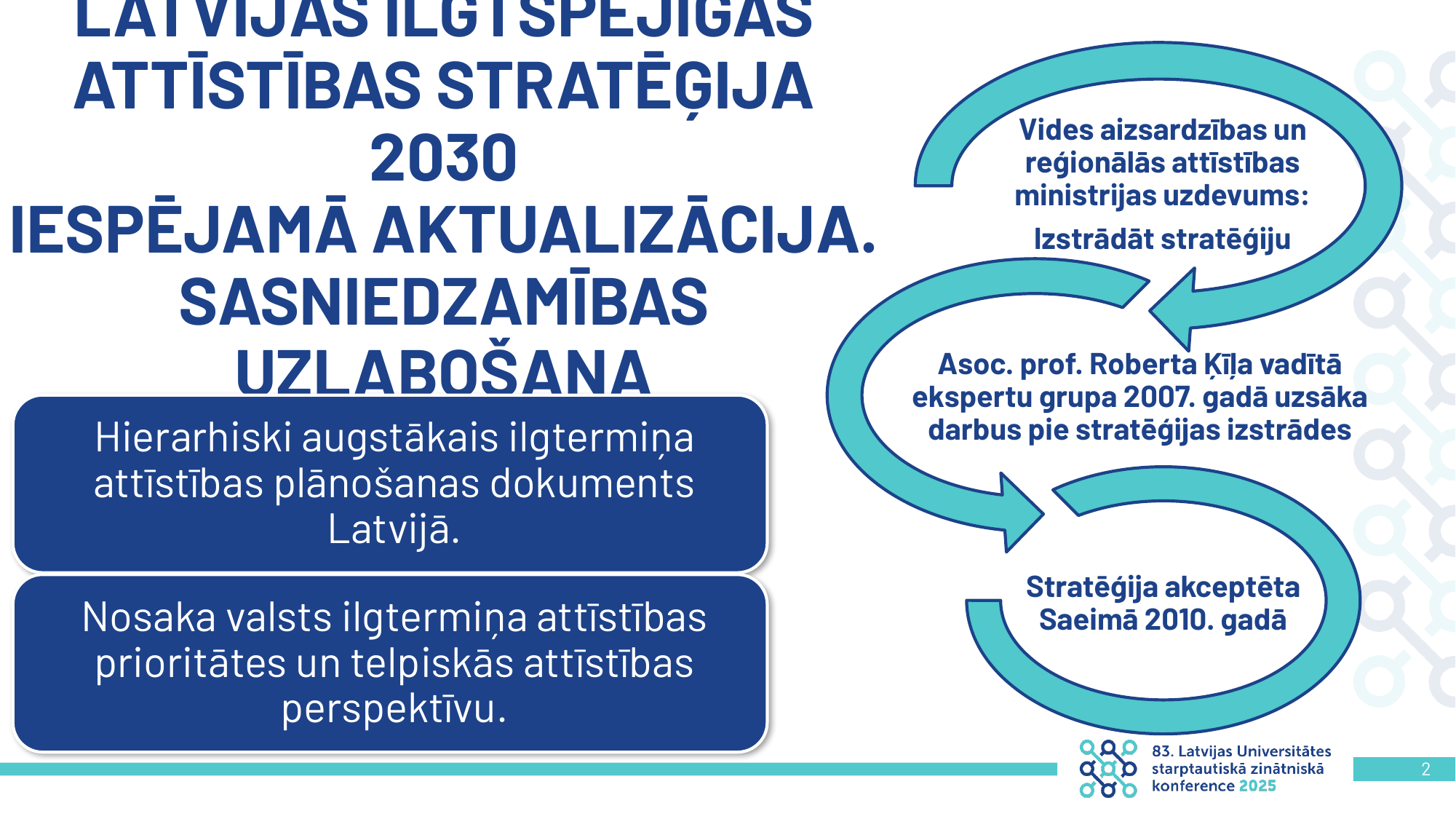

Vides aizsardzības un reģionālās attīstības ministrijas uzdevums:
Izstrādāt stratēģiju
Asoc. prof. Roberta Ķīļa vadītā ekspertu grupa 2007. gadā uzsāka darbus pie stratēģijas izstrādes
Stratēģija akceptēta Saeimā 2010. gadā
# LATVIJAS ILGTSPĒJĪGAS ATTĪSTĪBAS STRATĒĢIJA 2030 IESPĒJAMĀ AKTUALIZĀCIJA. SASNIEDZAMĪBAS UZLABOŠANA
Hierarhiski augstākais ilgtermiņa attīstības plānošanas dokuments Latvijā.
Nosaka valsts ilgtermiņa attīstības prioritātes un telpiskās attīstības perspektīvu.
2